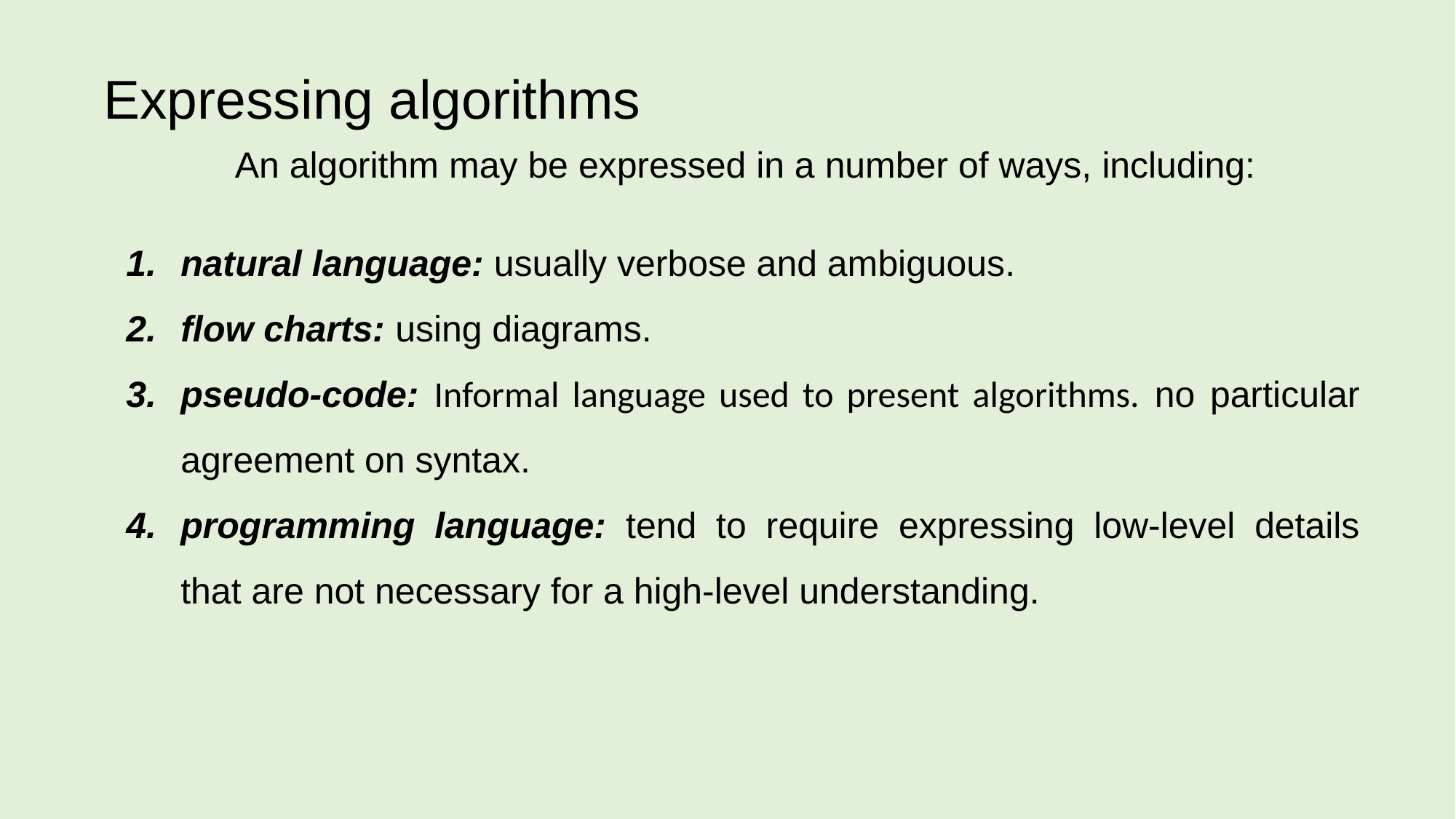

Expressing algorithms
An algorithm may be expressed in a number of ways, including:
natural language: usually verbose and ambiguous.
flow charts: using diagrams.
pseudo-code: Informal language used to present algorithms. no particular agreement on syntax.
programming language: tend to require expressing low-level details that are not necessary for a high-level understanding.